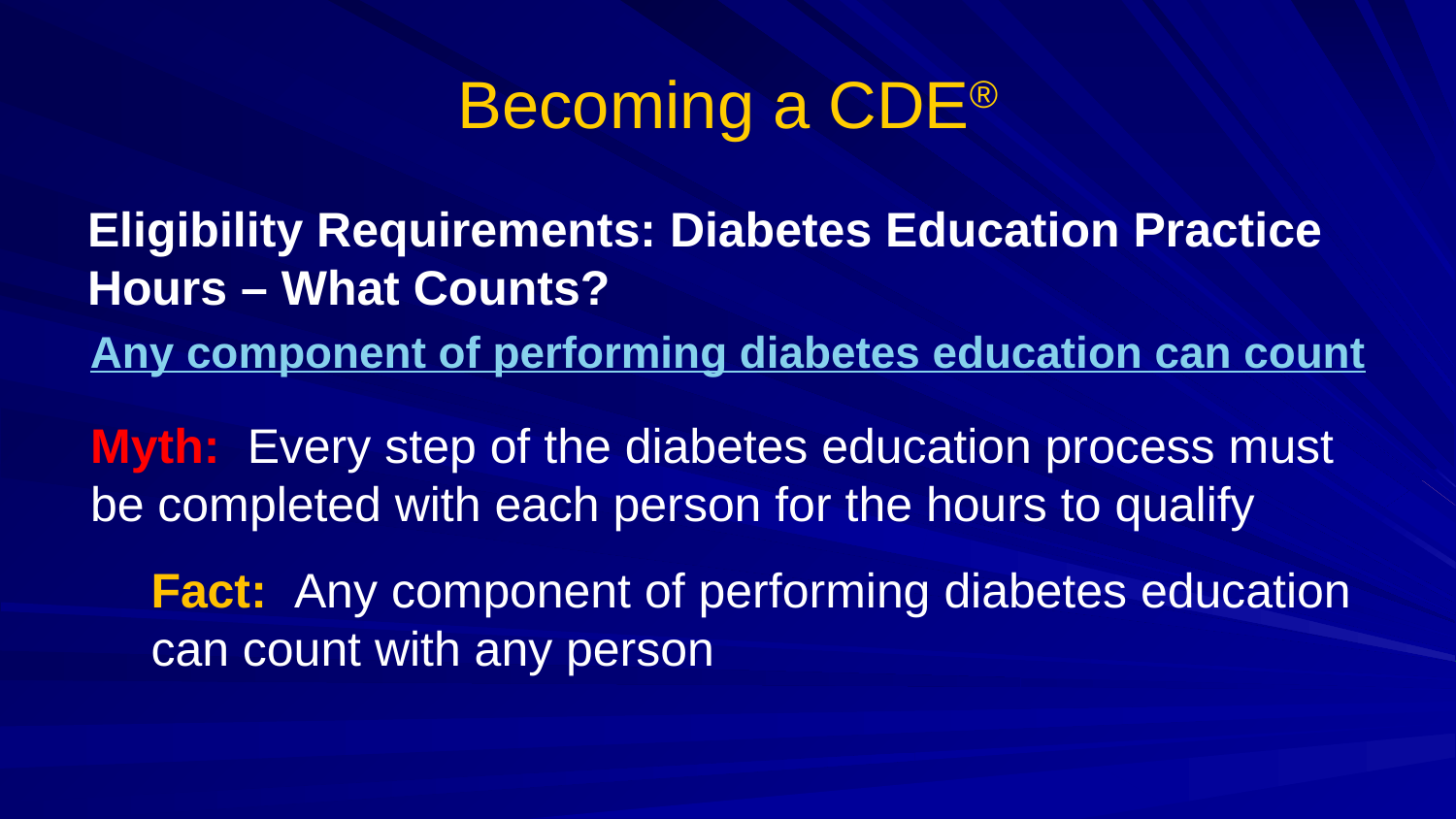

# Becoming a CDE®
Eligibility Requirements: Diabetes Education Practice Hours – What Counts?
Any component of performing diabetes education can count

Myth:  Every step of the diabetes education process must be completed with each person for the hours to qualify

Fact:  Any component of performing diabetes education can count with any person